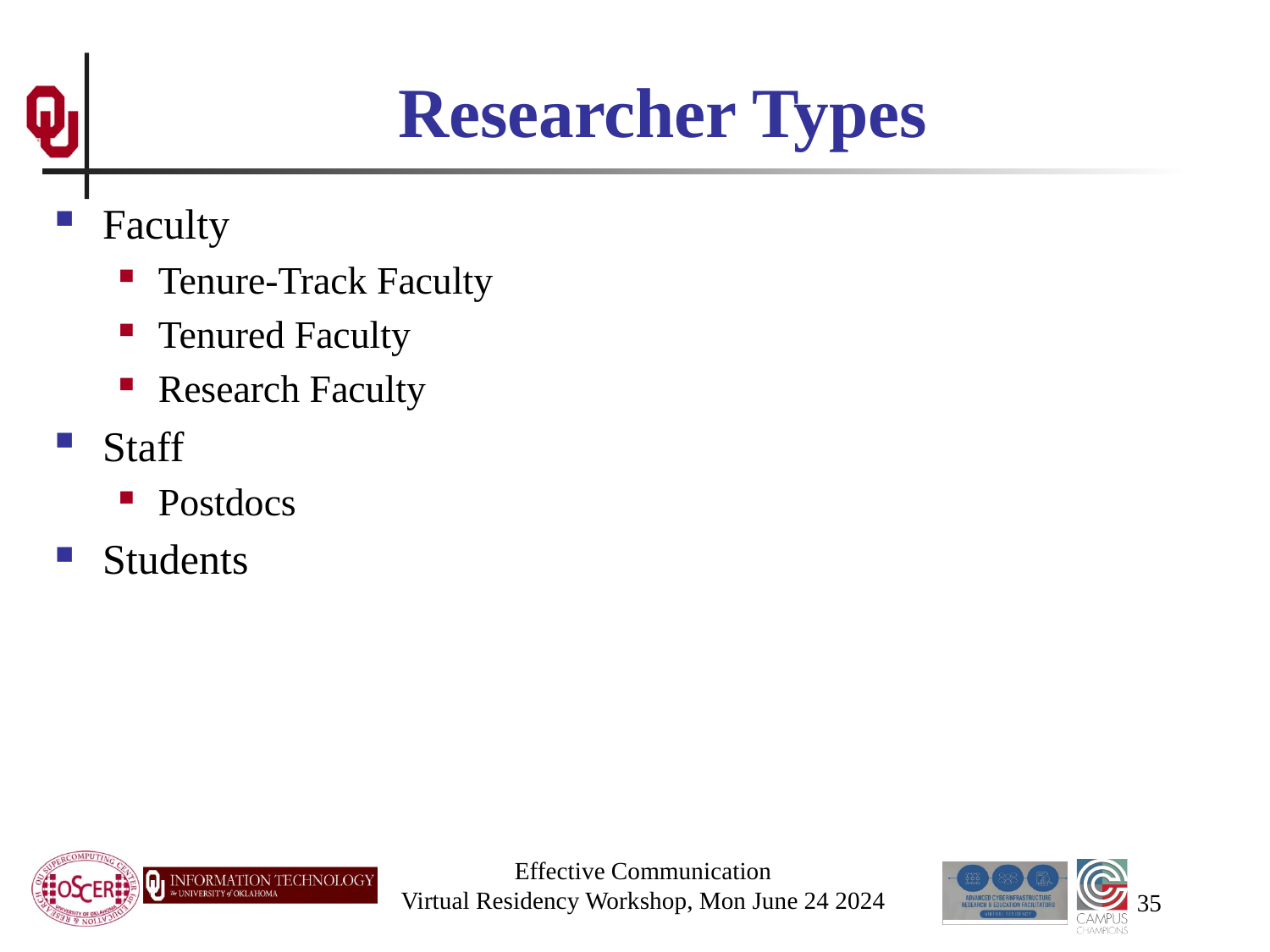

# Researcher Types
Faculty
Tenure-Track Faculty
Tenured Faculty
Research Faculty
Staff
Postdocs
Students
Effective Communication
Virtual Residency Workshop, Mon June 24 2024
35